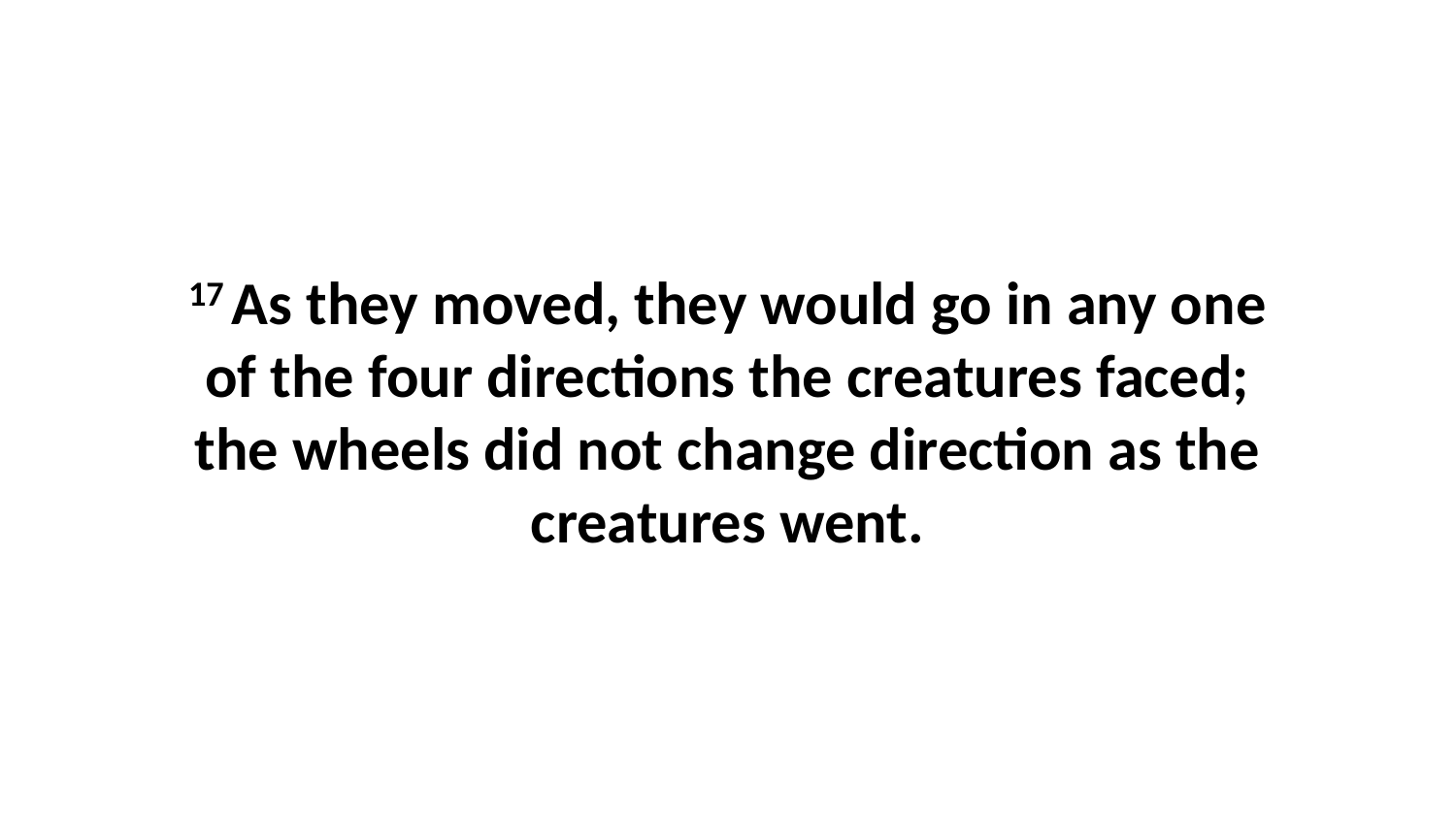

17 As they moved, they would go in any one of the four directions the creatures faced; the wheels did not change direction as the creatures went.